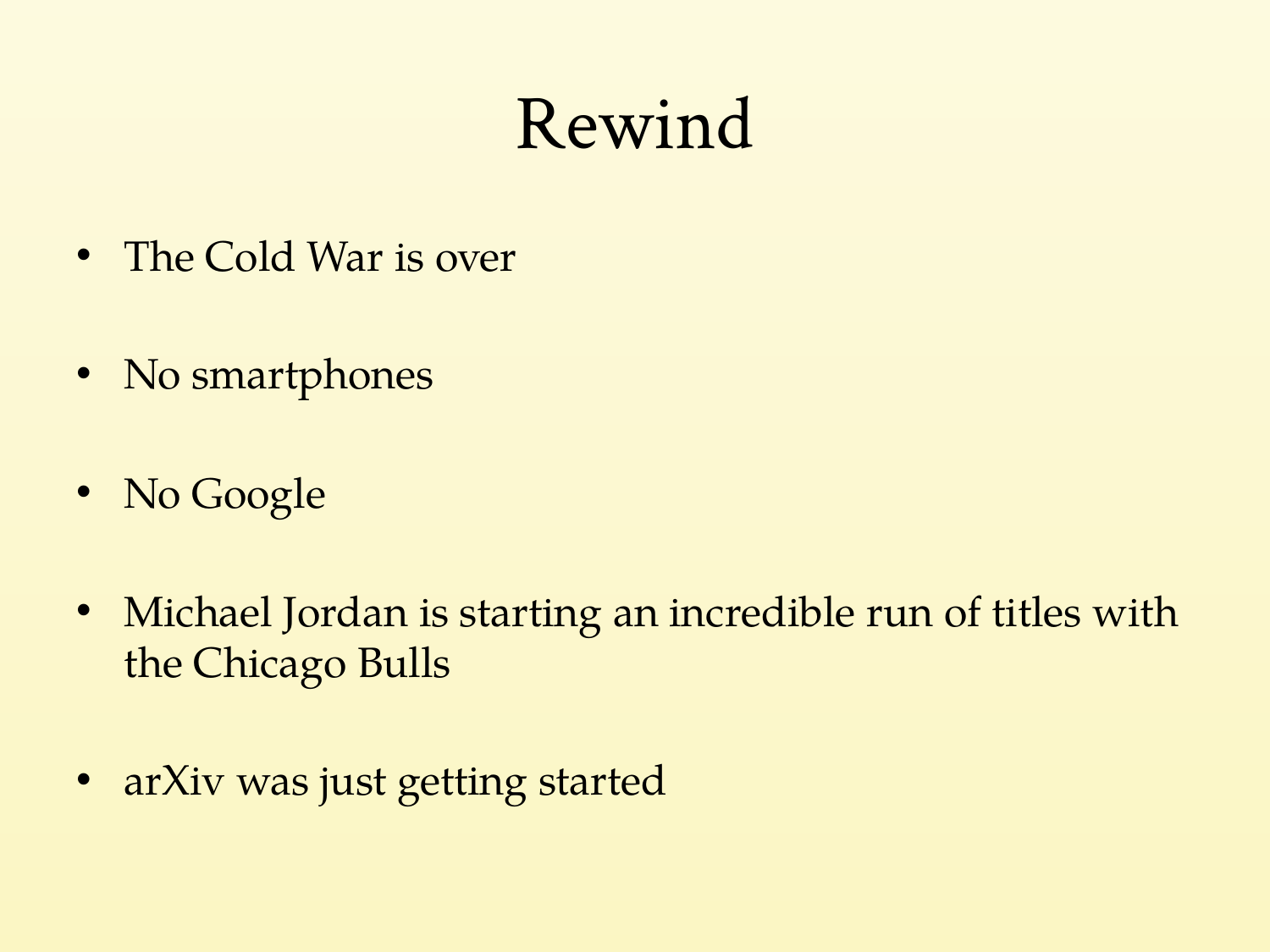

# Rewind
The Cold War is over

No smartphones

No Google

Michael Jordan is starting an incredible run of titles with the Chicago Bulls

arXiv was just getting started